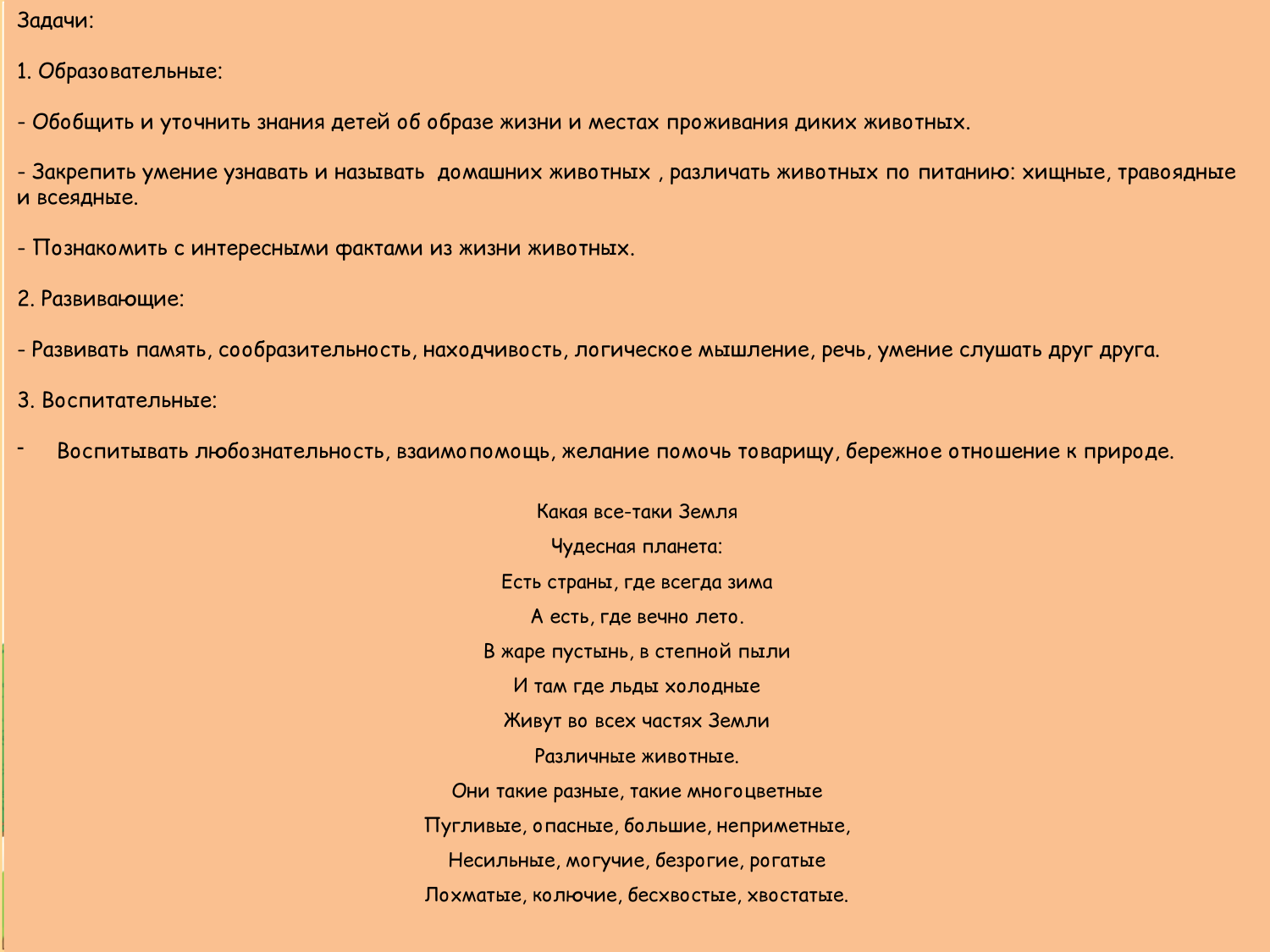

Задачи:

1. Образовательные:

- Обобщить и уточнить знания детей об образе жизни и местах проживания диких животных.

- Закрепить умение узнавать и называть  домашних животных , различать животных по питанию: хищные, травоядные и всеядные.

- Познакомить с интересными фактами из жизни животных.

2. Развивающие:

- Развивать память, сообразительность, находчивость, логическое мышление, речь, умение слушать друг друга.

3. Воспитательные:

Воспитывать любознательность, взаимопомощь, желание помочь товарищу, бережное отношение к природе.

Какая все-таки Земля
Чудесная планета:
Есть страны, где всегда зима
А есть, где вечно лето.
В жаре пустынь, в степной пыли
И там где льды холодные
Живут во всех частях Земли
Различные животные.
Они такие разные, такие многоцветные
Пугливые, опасные, большие, неприметные,
Несильные, могучие, безрогие, рогатые
Лохматые, колючие, бесхвостые, хвостатые.